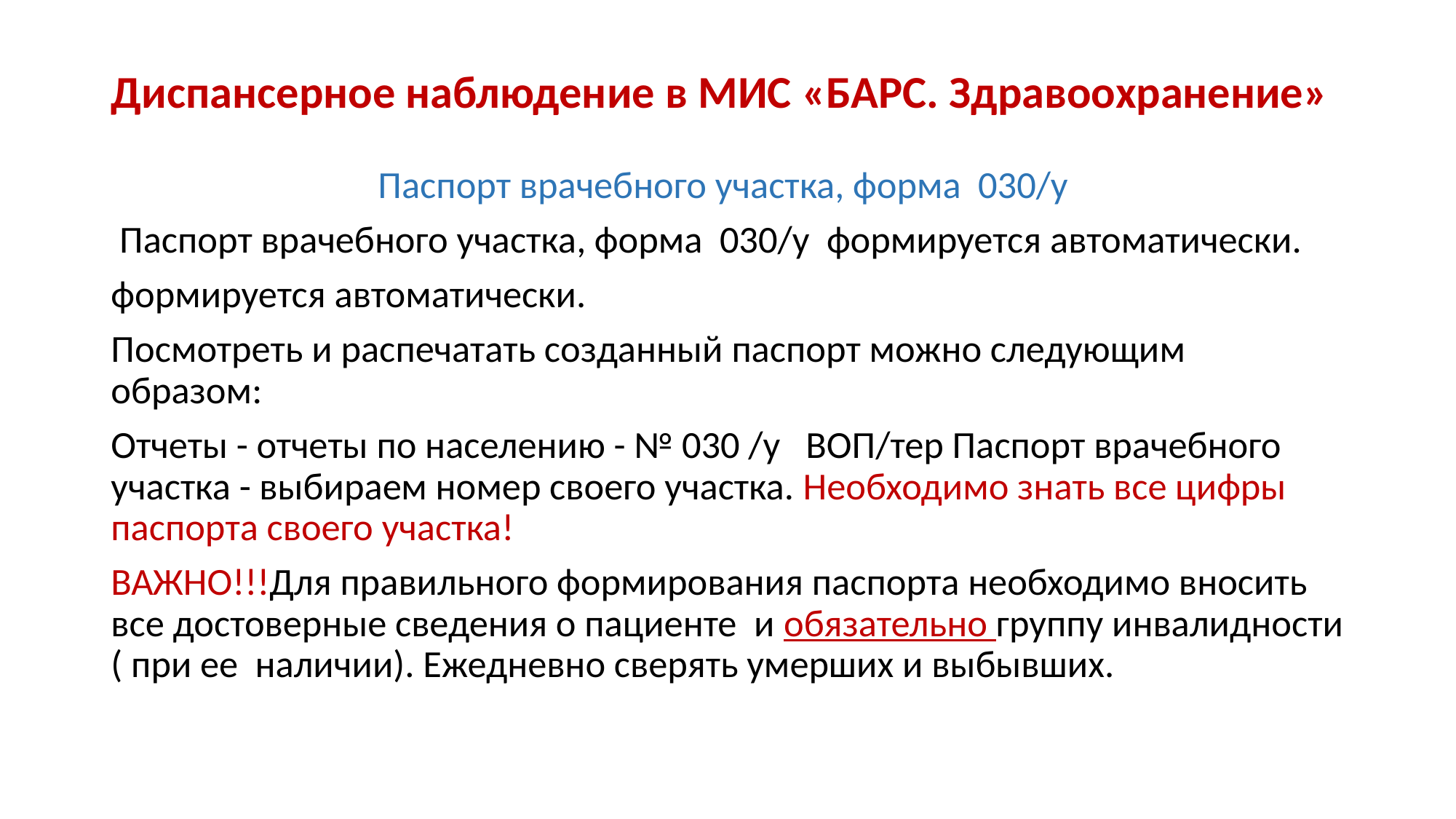

# Диспансерное наблюдение в МИС «БАРС. Здравоохранение»
Паспорт врачебного участка, форма  030/у
 Паспорт врачебного участка, форма  030/у  формируется автоматически.
формируется автоматически.
Посмотреть и распечатать созданный паспорт можно следующим образом:
Отчеты - отчеты по населению - № 030 /у   ВОП/тер Паспорт врачебного участка - выбираем номер своего участка. Необходимо знать все цифры паспорта своего участка!
ВАЖНО!!!Для правильного формирования паспорта необходимо вносить все достоверные сведения о пациенте  и обязательно группу инвалидности ( при ее  наличии). Ежедневно сверять умерших и выбывших.